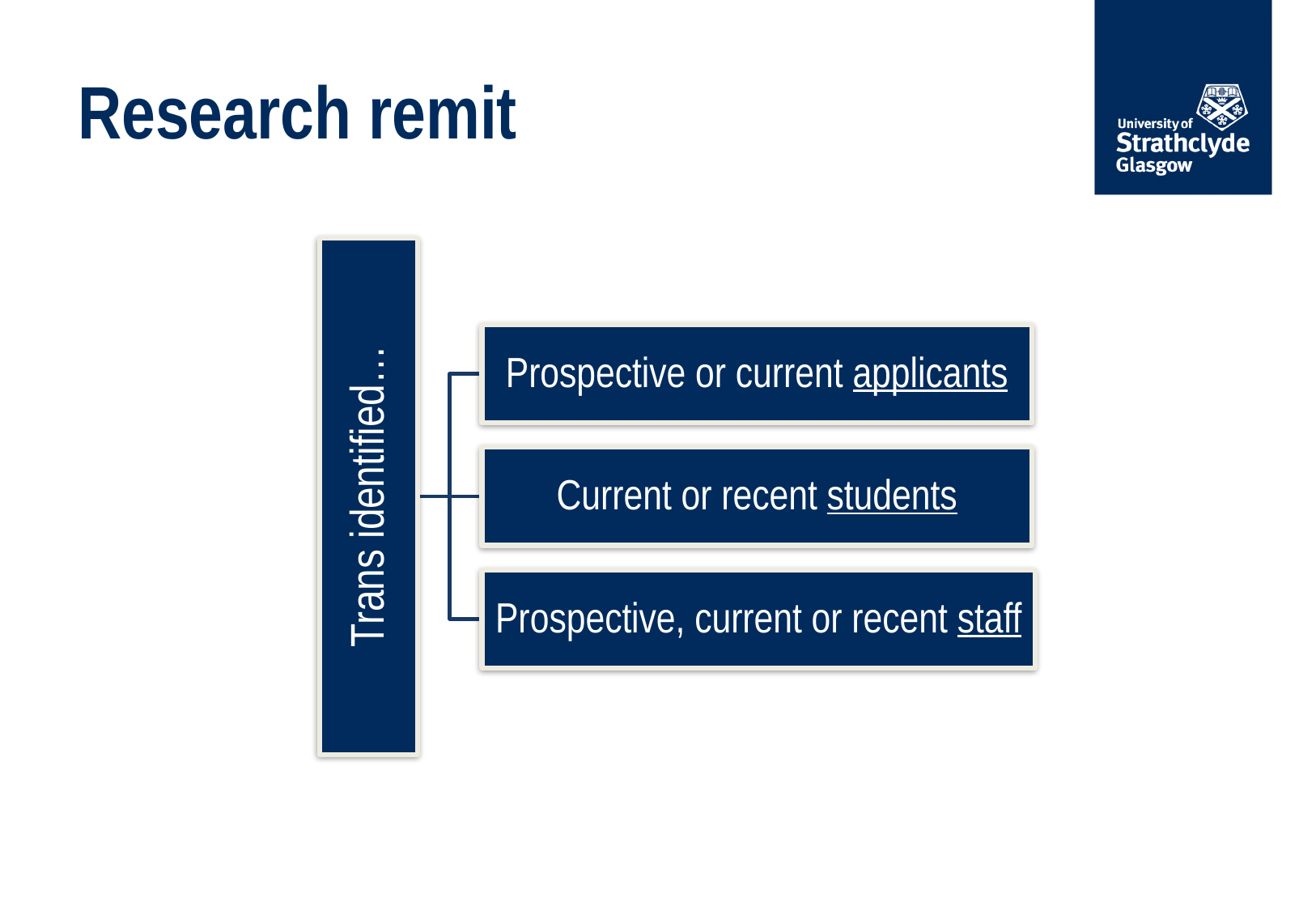

# Research remit

Trans identified…
Prospective or current applicants
Current or recent students
Prospective, current or recent staff